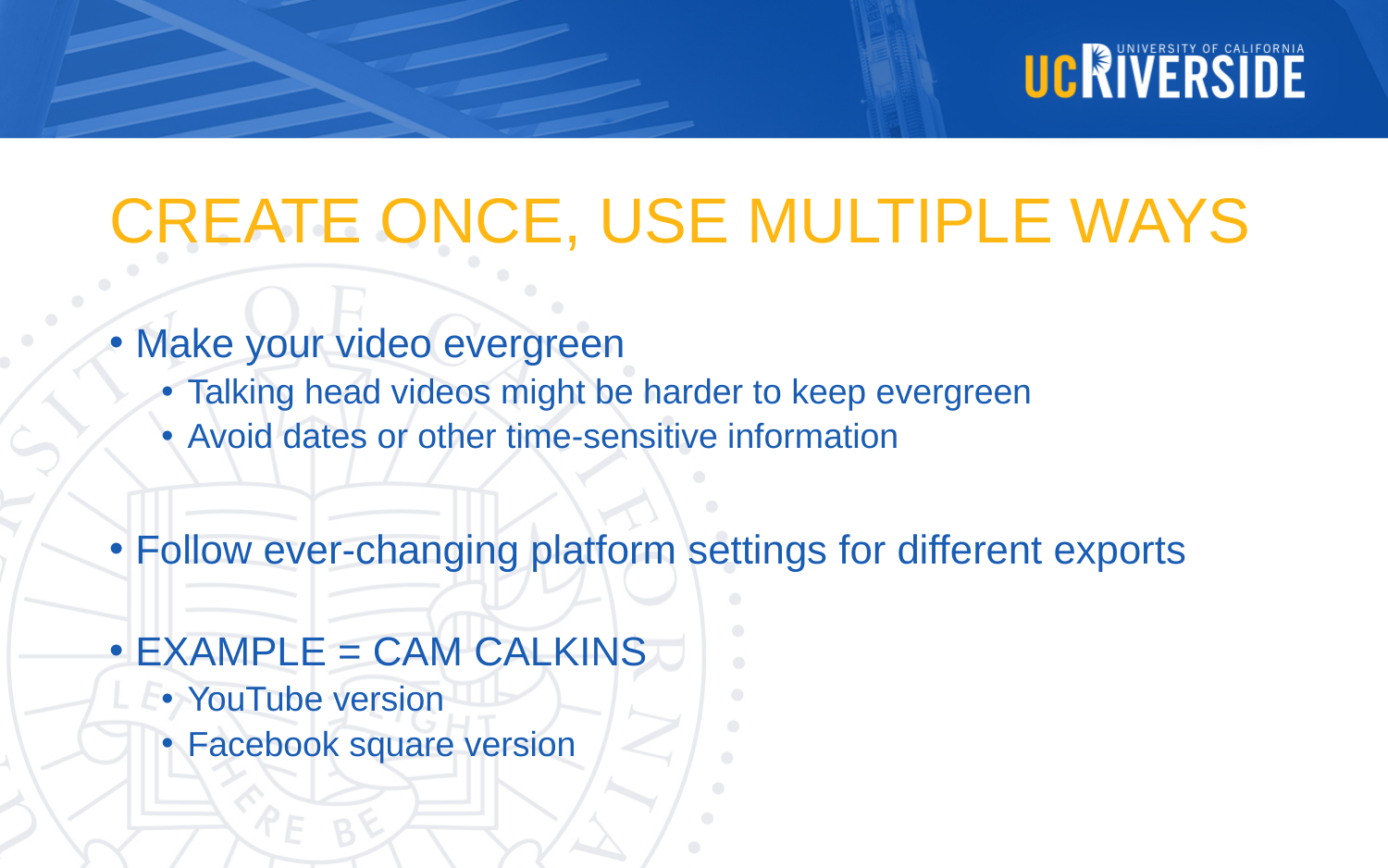

# CREATE ONCE, USE MULTIPLE WAYS
Make your video evergreen
Talking head videos might be harder to keep evergreen
Avoid dates or other time-sensitive information

Follow ever-changing platform settings for different exports
EXAMPLE = CAM CALKINS
YouTube version
Facebook square version